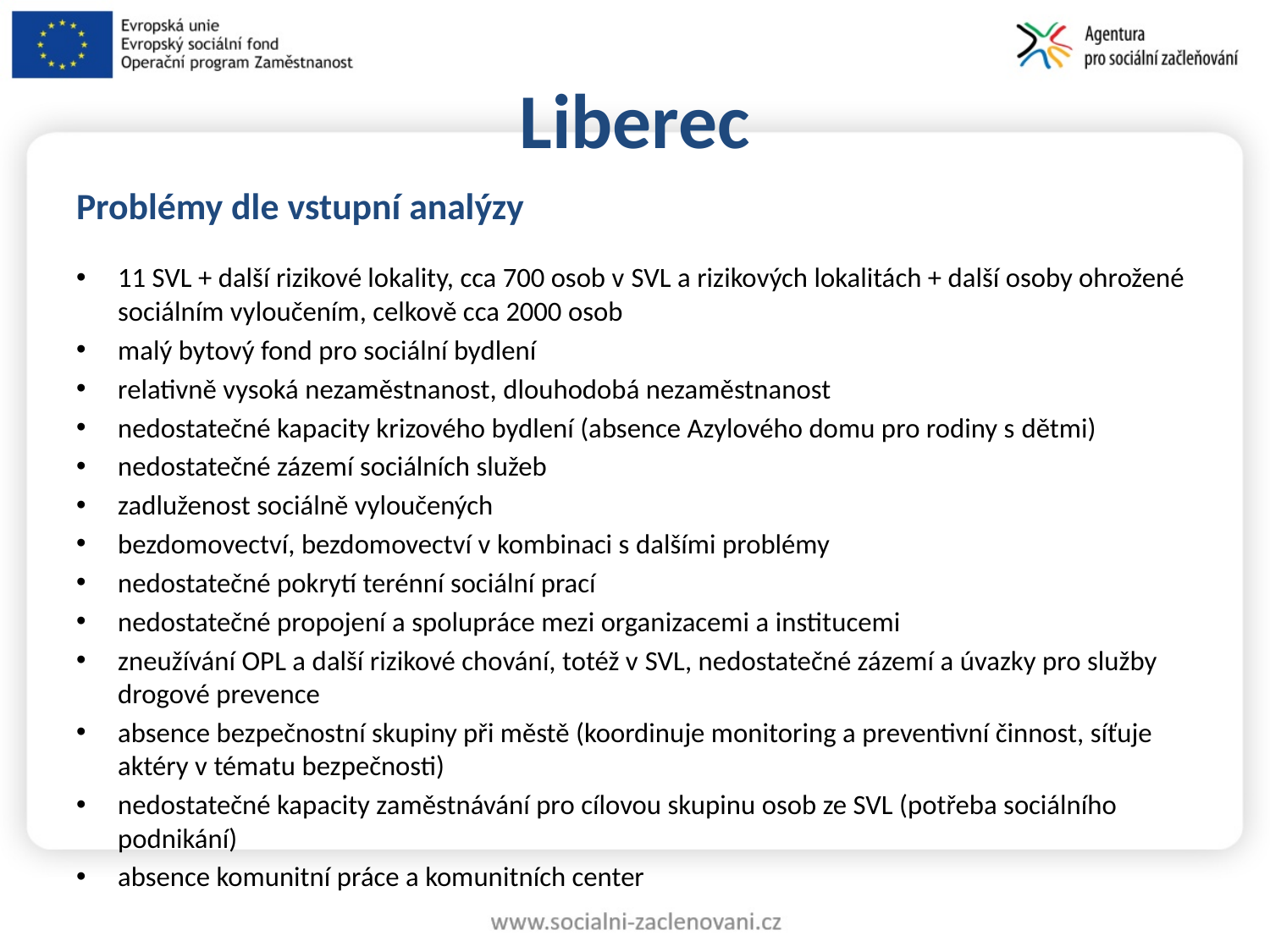

Liberec
Problémy dle vstupní analýzy

11 SVL + další rizikové lokality, cca 700 osob v SVL a rizikových lokalitách + další osoby ohrožené sociálním vyloučením, celkově cca 2000 osob
malý bytový fond pro sociální bydlení
relativně vysoká nezaměstnanost, dlouhodobá nezaměstnanost
nedostatečné kapacity krizového bydlení (absence Azylového domu pro rodiny s dětmi)
nedostatečné zázemí sociálních služeb
zadluženost sociálně vyloučených
bezdomovectví, bezdomovectví v kombinaci s dalšími problémy
nedostatečné pokrytí terénní sociální prací
nedostatečné propojení a spolupráce mezi organizacemi a institucemi
zneužívání OPL a další rizikové chování, totéž v SVL, nedostatečné zázemí a úvazky pro služby drogové prevence
absence bezpečnostní skupiny při městě (koordinuje monitoring a preventivní činnost, síťuje aktéry v tématu bezpečnosti)
nedostatečné kapacity zaměstnávání pro cílovou skupinu osob ze SVL (potřeba sociálního podnikání)
absence komunitní práce a komunitních center